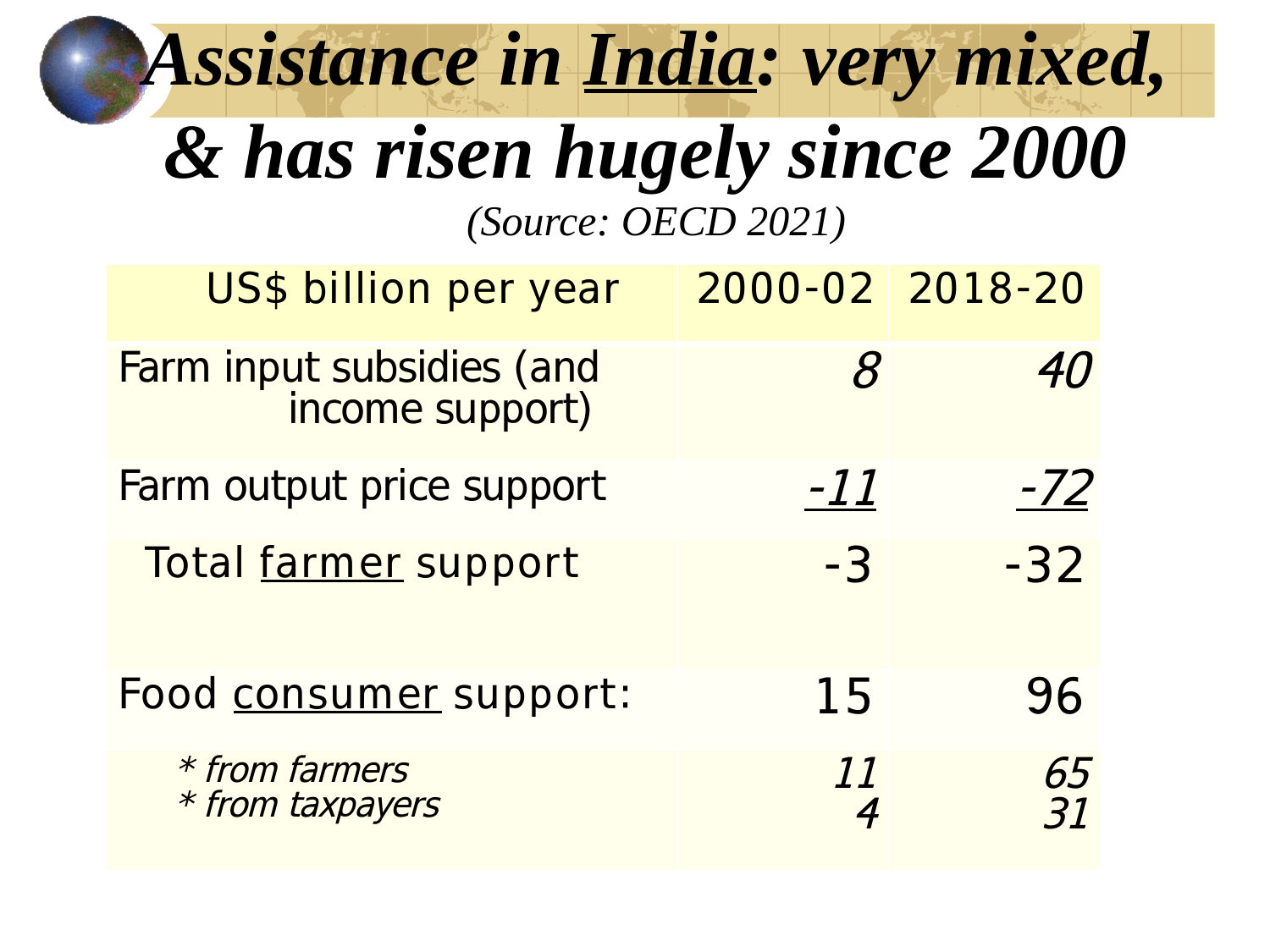

# Assistance in India: very mixed, & has risen hugely since 2000 (Source: OECD 2021)
| US$ billion per year | 2000-02 | 2018-20 |
| --- | --- | --- |
| Farm input subsidies (and income support) | 8 | 40 |
| Farm output price support | -11 | -72 |
| Total farmer support | -3 | -32 |
| Food consumer support: | 15 | 96 |
| \* from farmers \* from taxpayers | 11 4 | 65 31 |